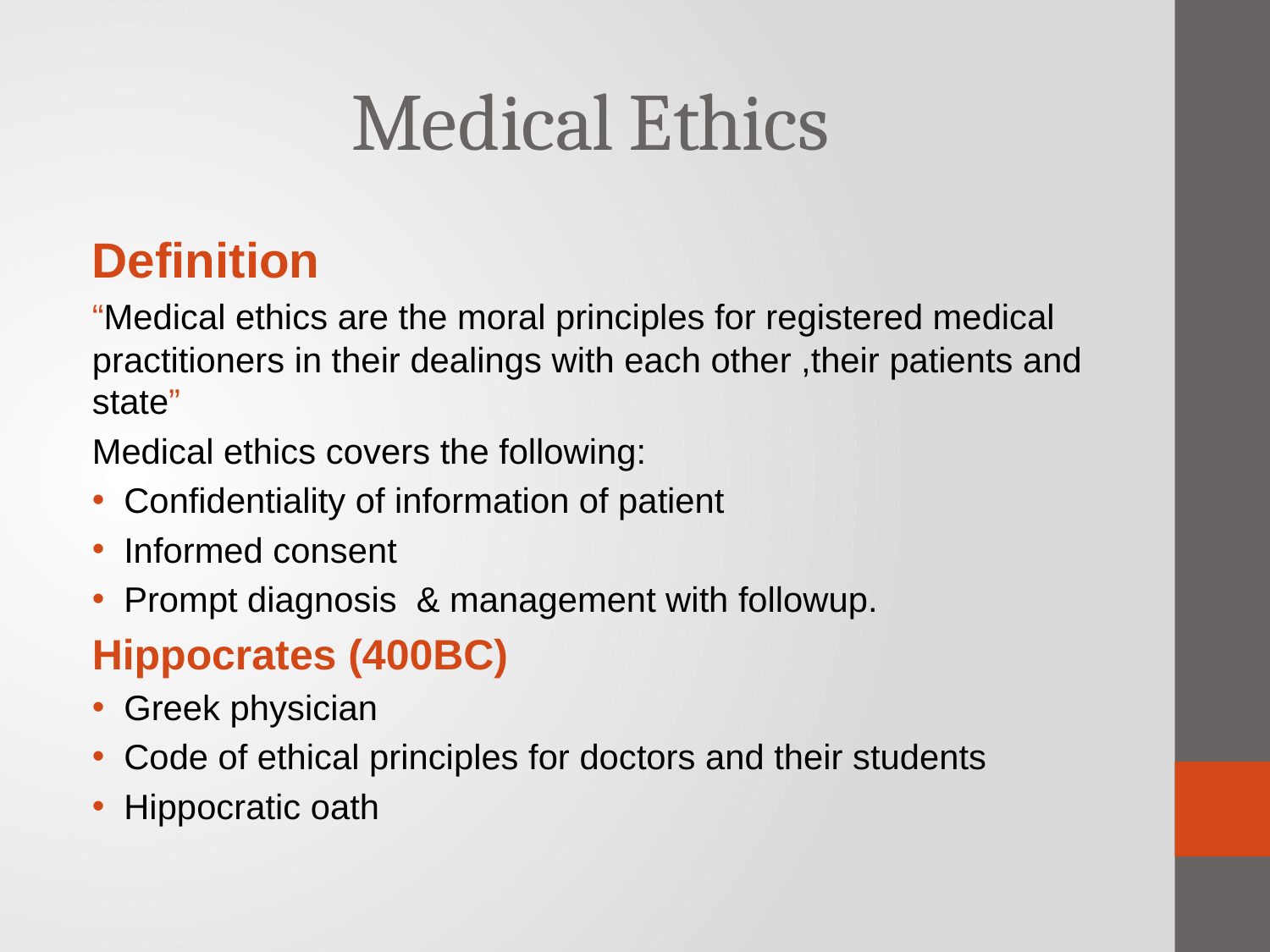

# Medical Ethics
Definition
“Medical ethics are the moral principles for registered medical practitioners in their dealings with each other ,their patients and state”
Medical ethics covers the following:
Confidentiality of information of patient
Informed consent
Prompt diagnosis  & management with followup.
Hippocrates (400BC)
Greek physician
Code of ethical principles for doctors and their students
Hippocratic oath